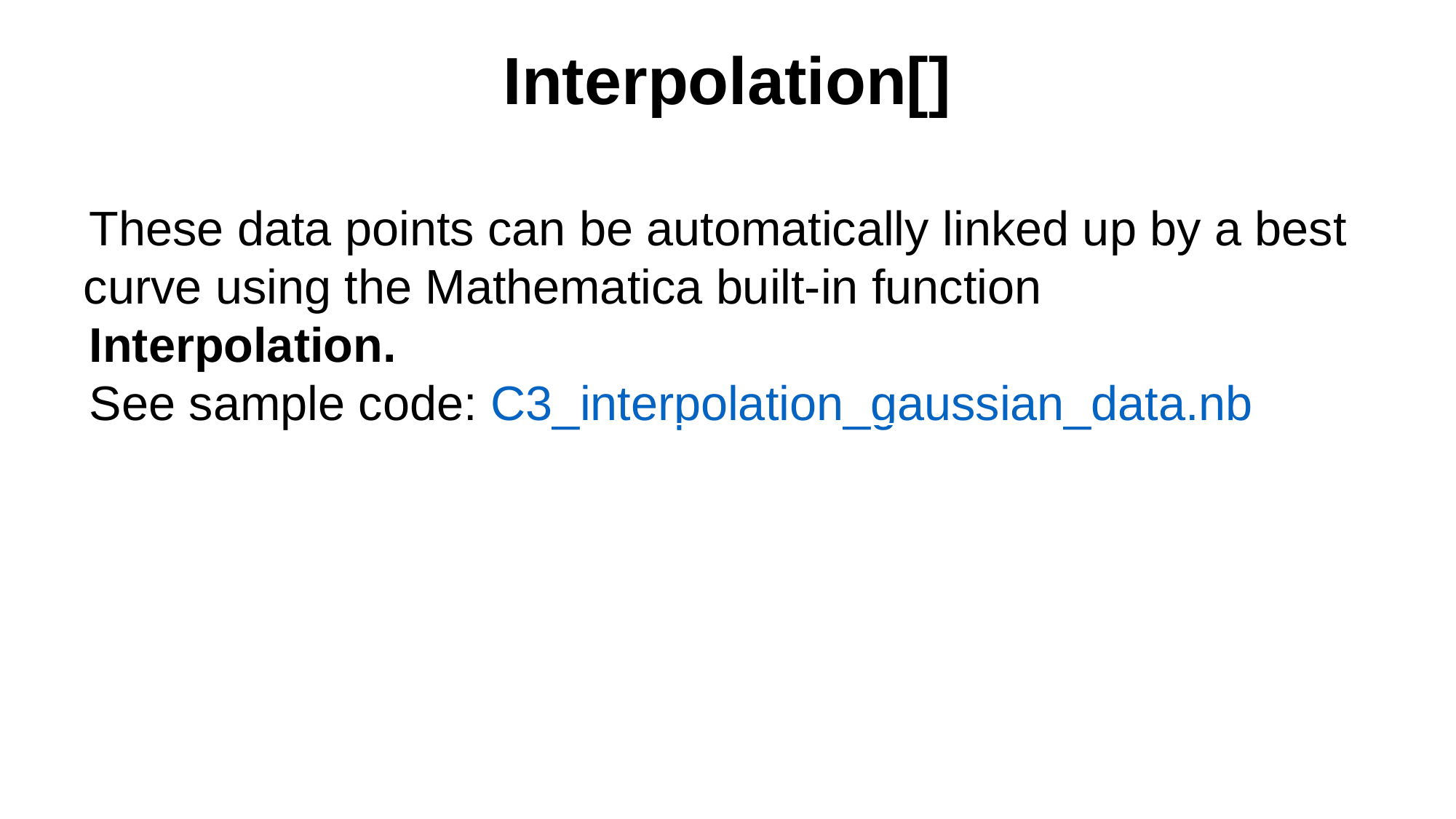

Interpolation[]
These data points can be automatically linked up by a best curve using the Mathematica built-in function
Interpolation.
See sample code: C3_interpolation_gaussian_data.nb